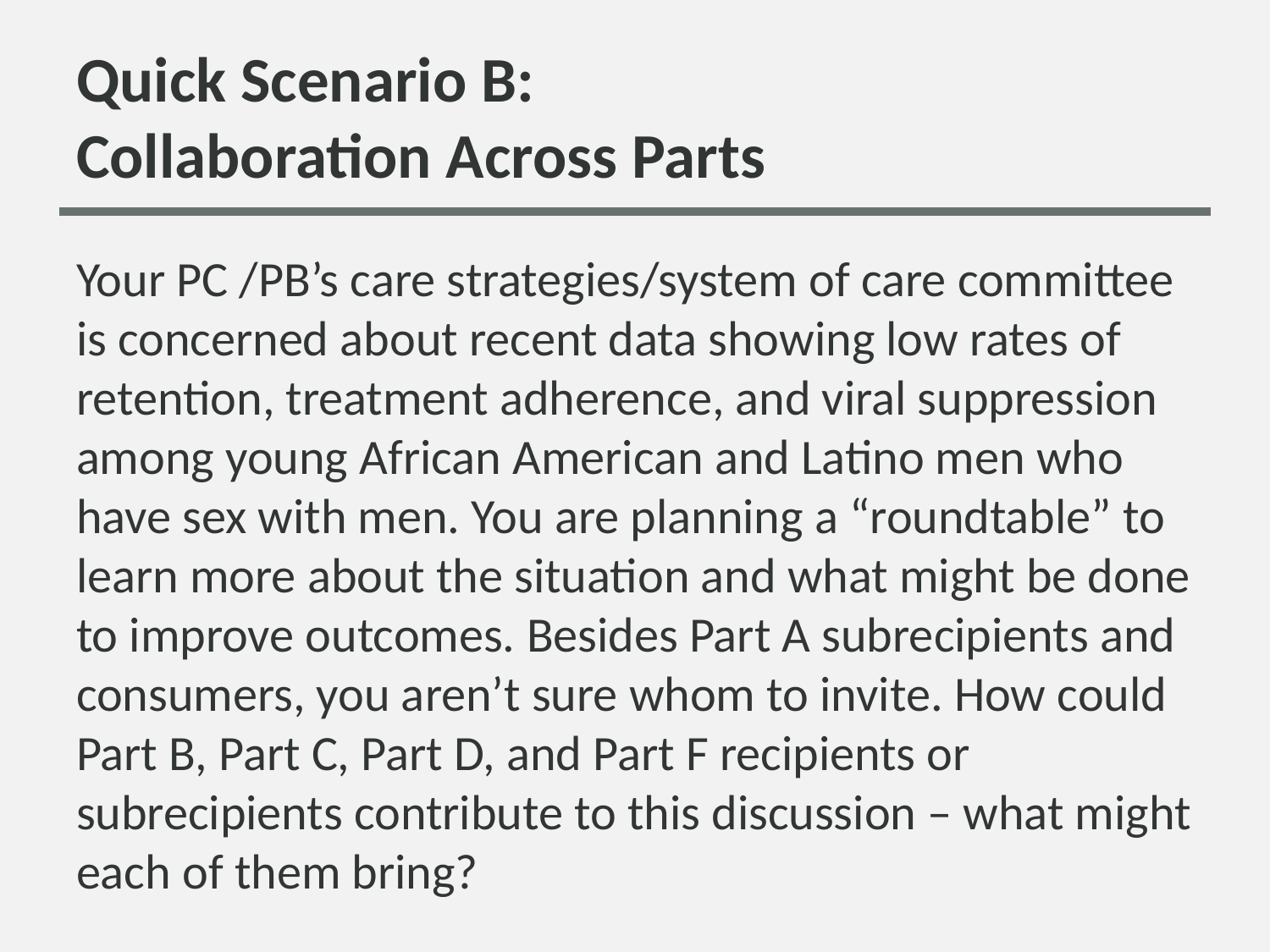

# Quick Scenario B: Collaboration Across Parts
Your PC /PB’s care strategies/system of care committee is concerned about recent data showing low rates of retention, treatment adherence, and viral suppression among young African American and Latino men who have sex with men. You are planning a “roundtable” to learn more about the situation and what might be done to improve outcomes. Besides Part A subrecipients and consumers, you aren’t sure whom to invite. How could Part B, Part C, Part D, and Part F recipients or subrecipients contribute to this discussion – what might each of them bring?